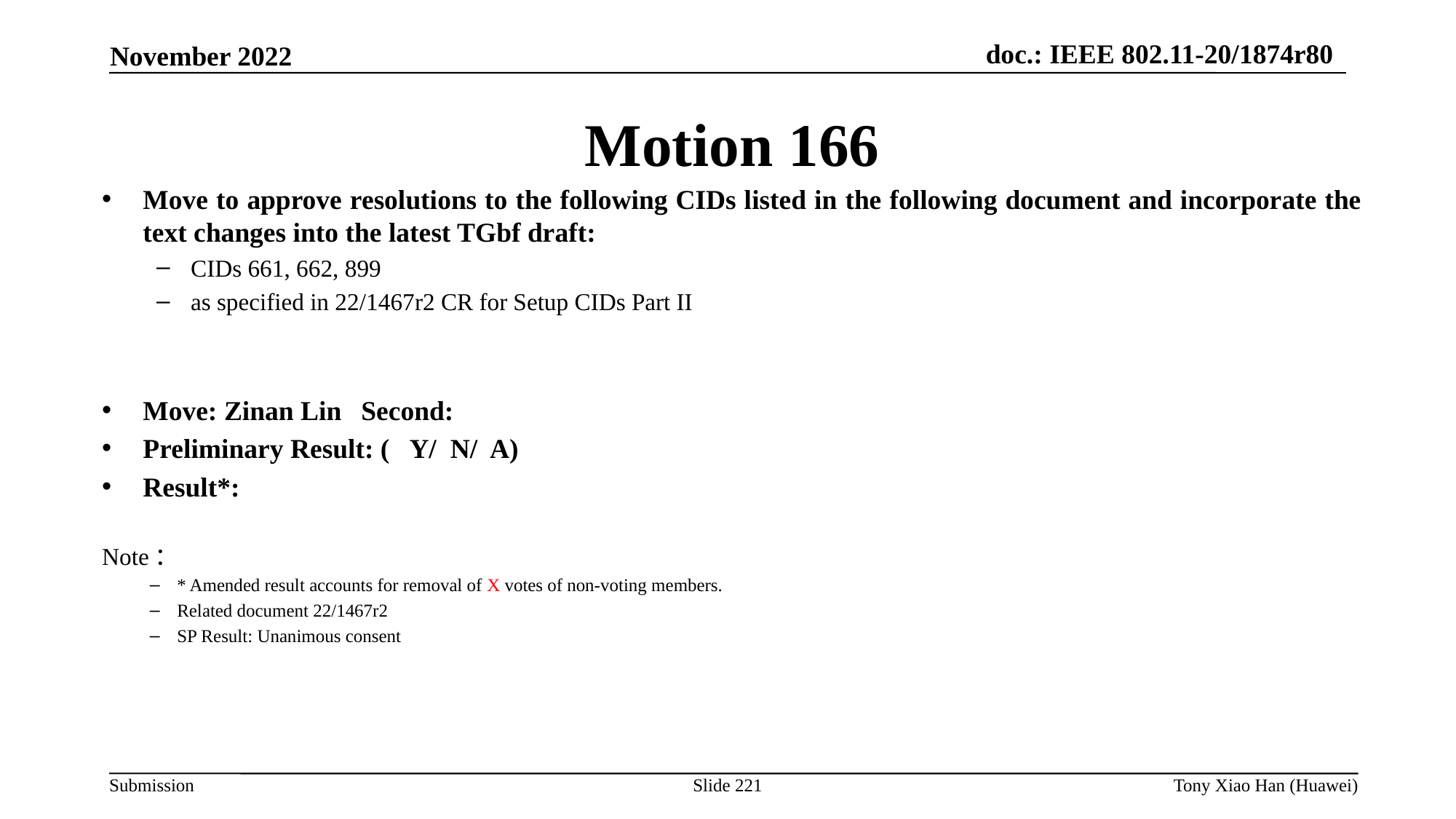

Motion 166

Move to approve resolutions to the following CIDs listed in the following document and incorporate the text changes into the latest TGbf draft:
CIDs 661, 662, 899
as specified in 22/1467r2 CR for Setup CIDs Part II

Move: Zinan Lin 	Second:
Preliminary Result: (   Y/  N/  A)
Result*:

Note：
* Amended result accounts for removal of X votes of non-voting members.
Related document 22/1467r2
SP Result: Unanimous consent